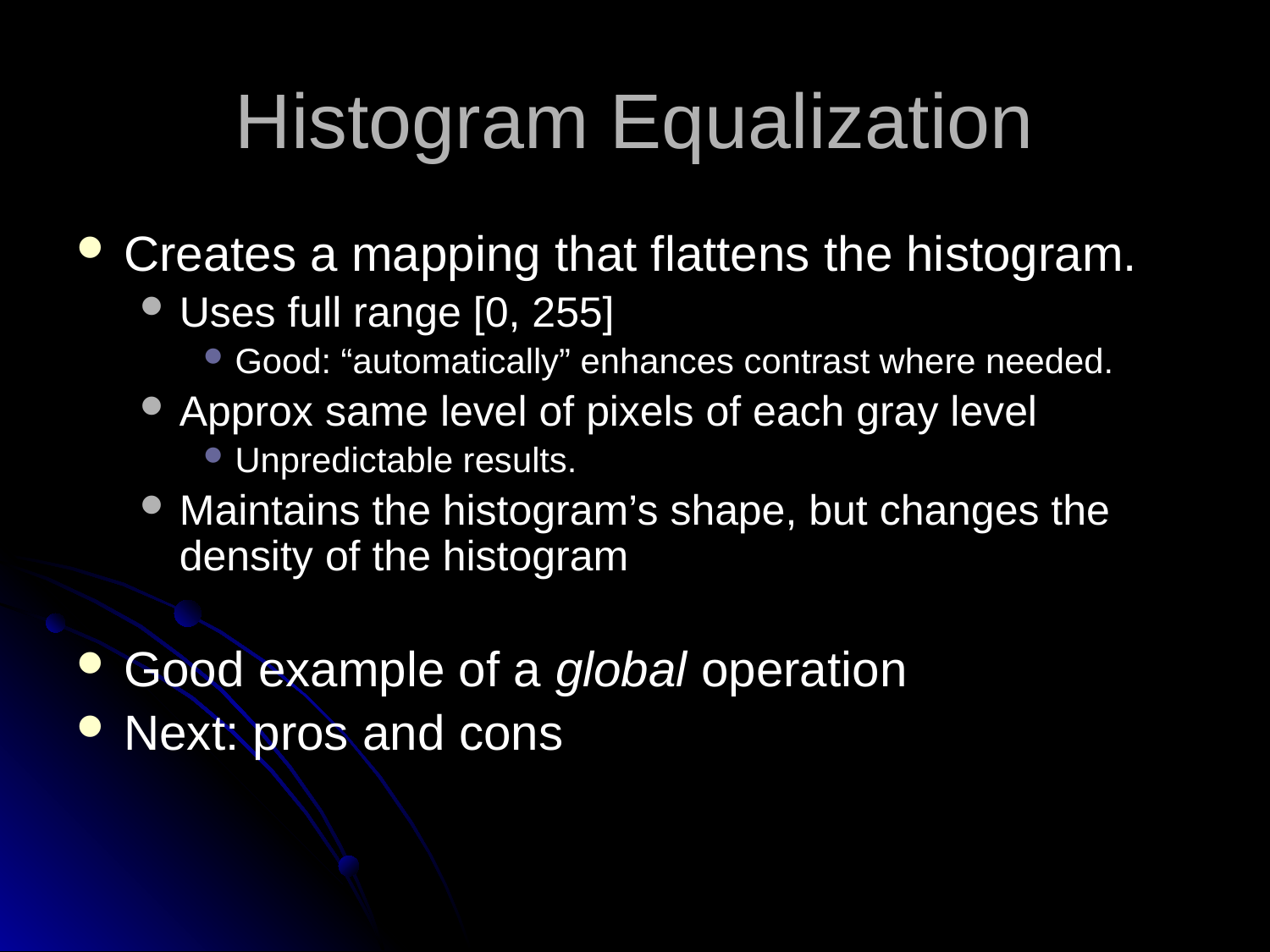

# Histogram Equalization
Creates a mapping that flattens the histogram.
Uses full range [0, 255]
Good: “automatically” enhances contrast where needed.
Approx same level of pixels of each gray level
Unpredictable results.
Maintains the histogram’s shape, but changes the density of the histogram

Good example of a global operation
Next: pros and cons